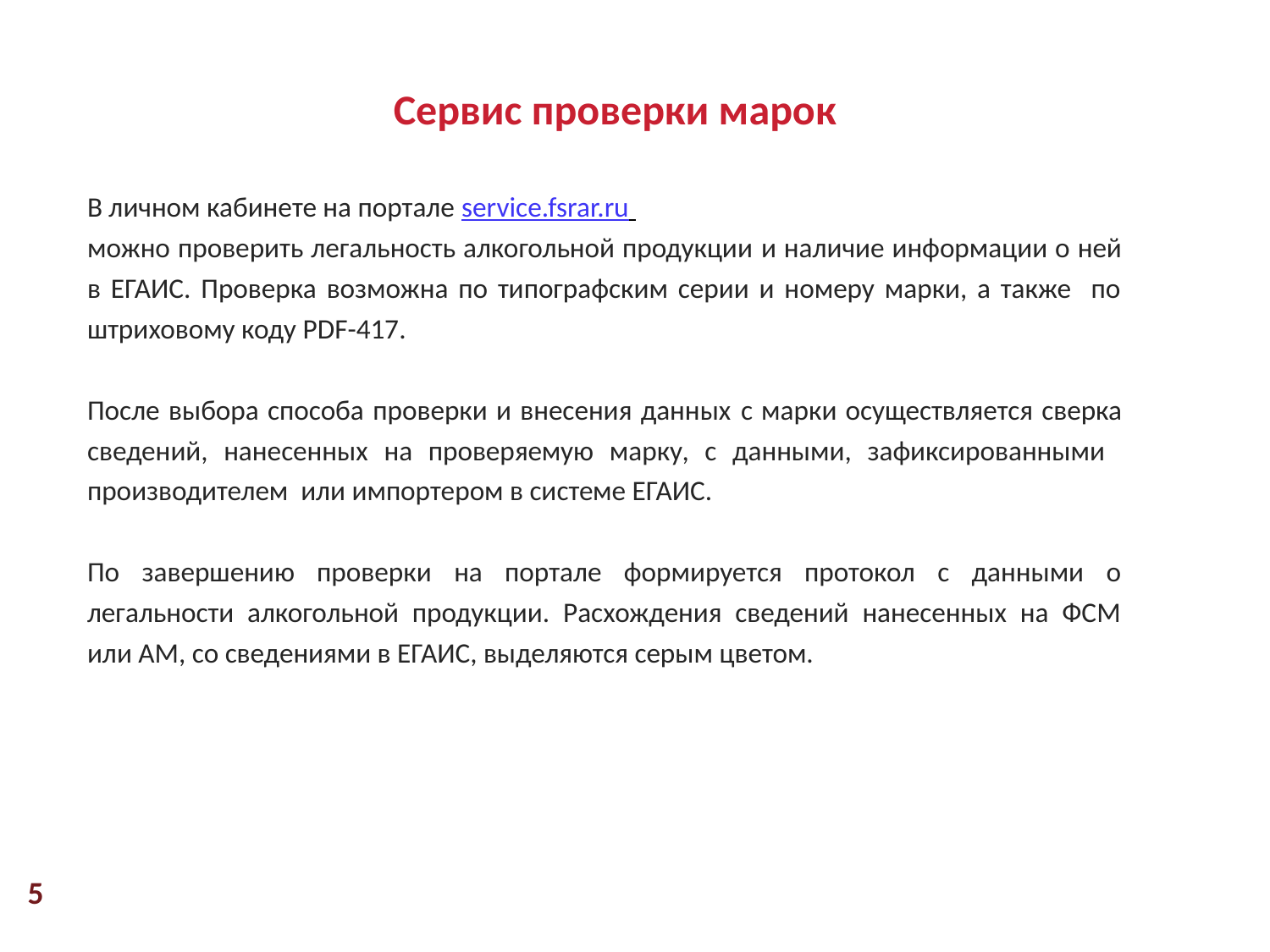

Сервис проверки марок
В личном кабинете на портале service.fsrar.ru
можно проверить легальность алкогольной продукции и наличие информации о ней в ЕГАИС. Проверка возможна по типографским серии и номеру марки, а также  по штриховому коду PDF-417.

После выбора способа проверки и внесения данных с марки осуществляется сверка сведений, нанесенных на проверяемую марку, с данными, зафиксированными  производителем  или импортером в системе ЕГАИС.

По завершению проверки на портале формируется протокол с данными о легальности алкогольной продукции. Расхождения сведений нанесенных на ФСМ или АМ, со сведениями в ЕГАИС, выделяются серым цветом.
5